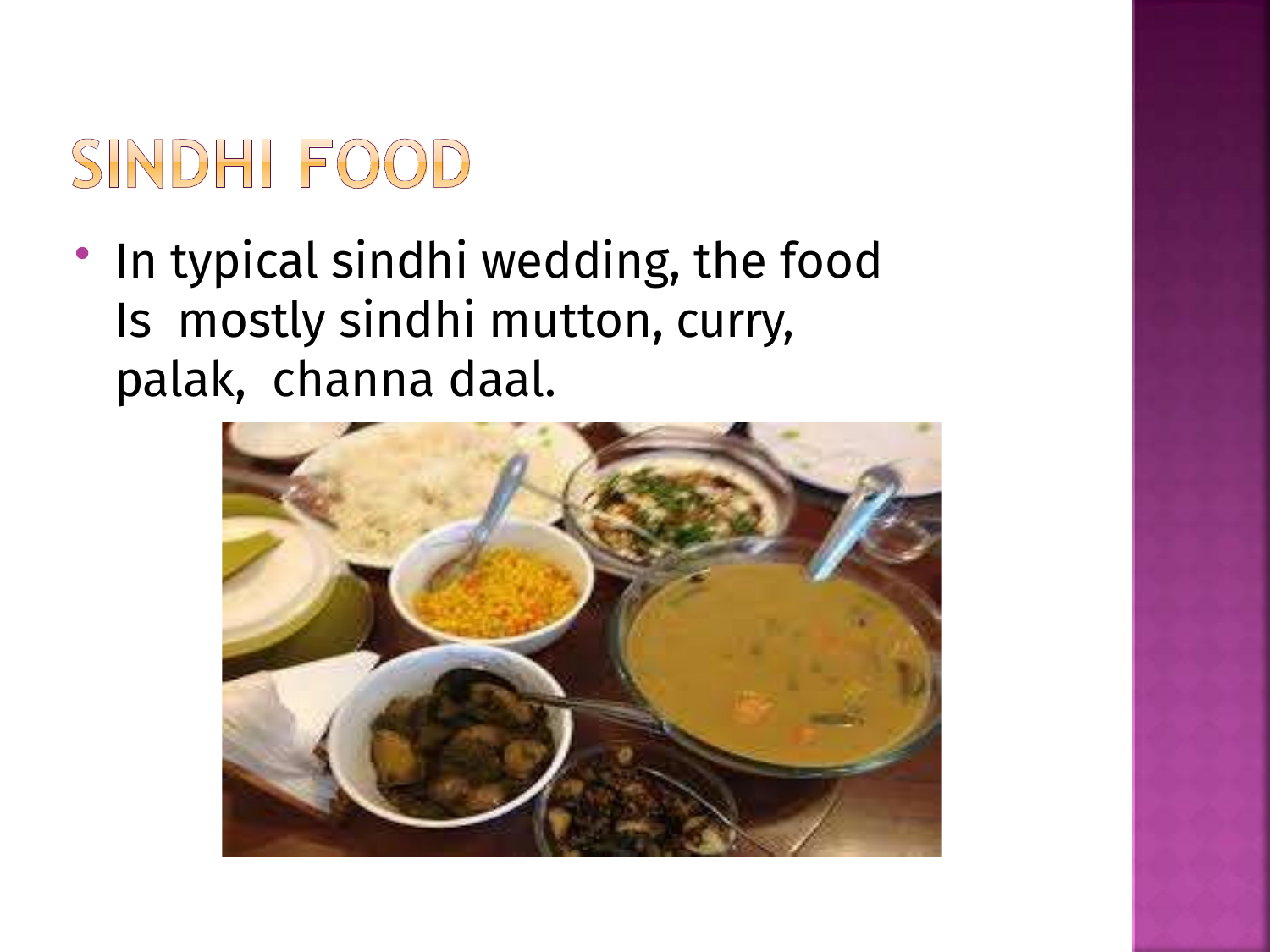

In typical sindhi wedding, the food Is  mostly sindhi mutton, curry, palak,  channa daal.